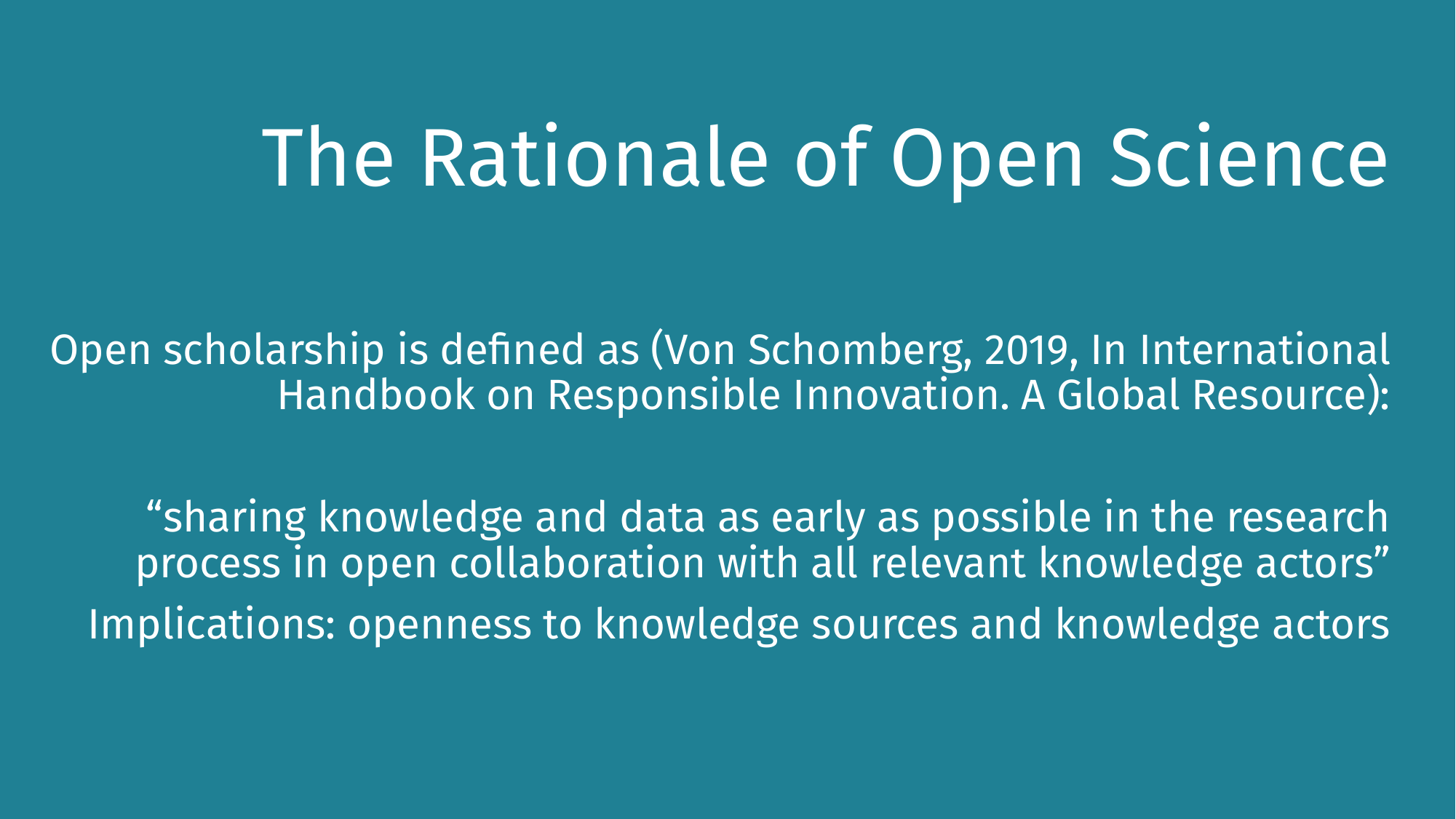

# The Rationale of Open Science
Open scholarship is defined as (Von Schomberg, 2019, In International Handbook on Responsible Innovation. A Global Resource):

“sharing knowledge and data as early as possible in the research process in open collaboration with all relevant knowledge actors”
Implications: openness to knowledge sources and knowledge actors